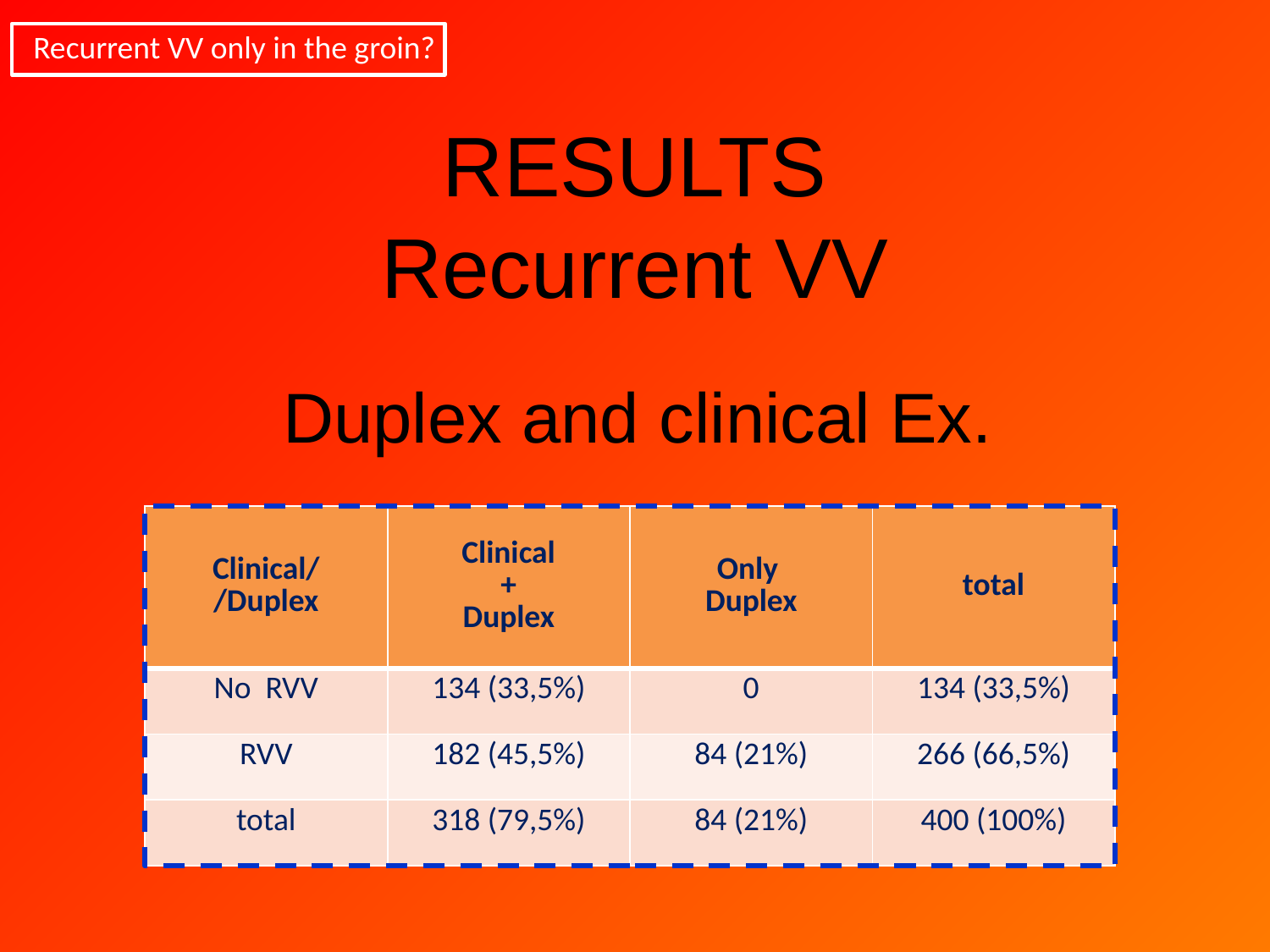

Recurrent VV only in the groin?

RESULTS
Recurrent VV
Duplex and clinical Ex.
| Clinical/ /Duplex | Clinical + Duplex | Only Duplex | total |
| --- | --- | --- | --- |
| No RVV | 134 (33,5%) | 0 | 134 (33,5%) |
| RVV | 182 (45,5%) | 84 (21%) | 266 (66,5%) |
| total | 318 (79,5%) | 84 (21%) | 400 (100%) |